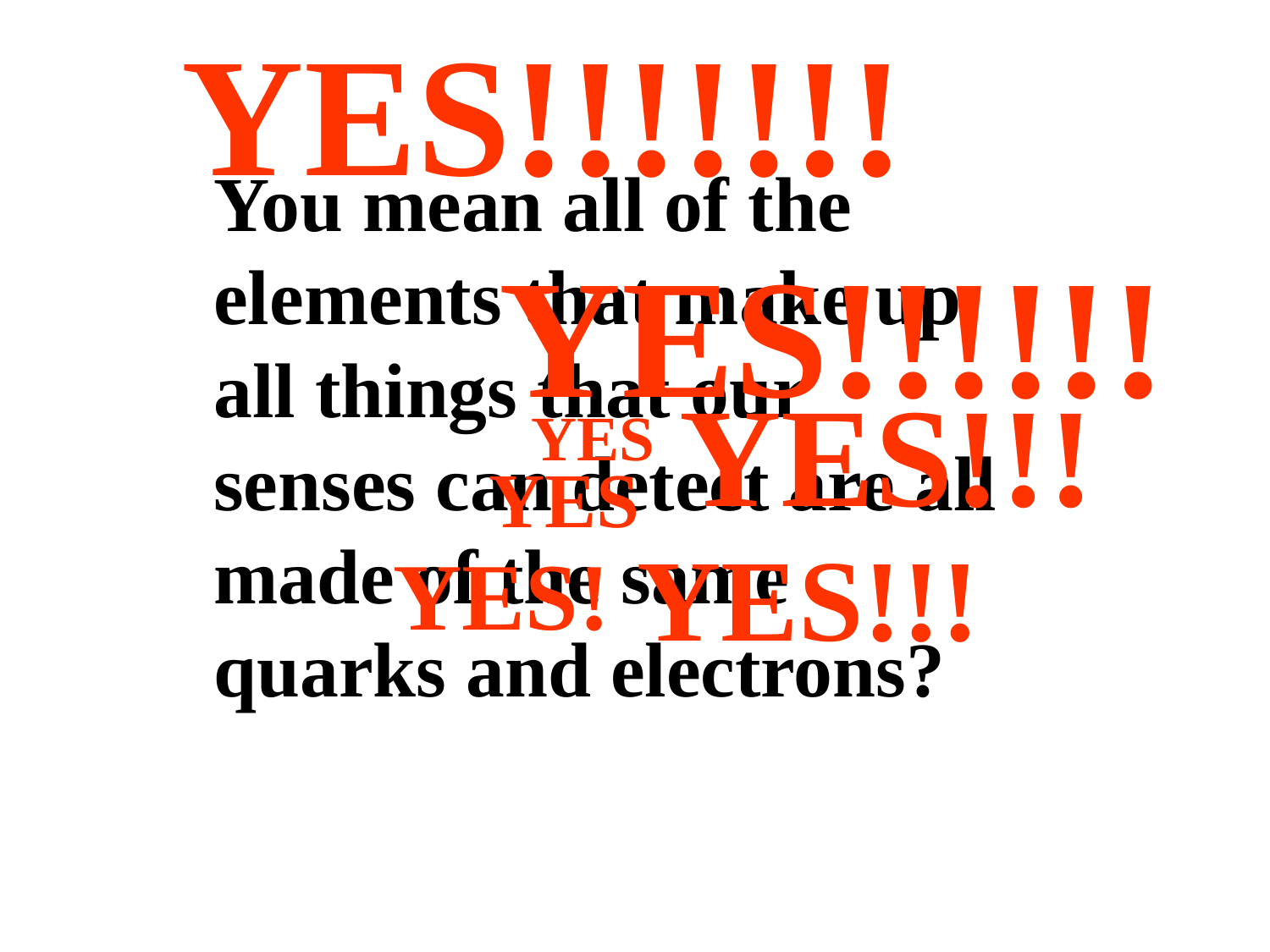

YES!!!!!!!
You mean all of the elements that make up all things that our senses can detect are all made of the same quarks and electrons?
YES!!!!!!
YES!!!
YES
YES
YES!!!
YES!